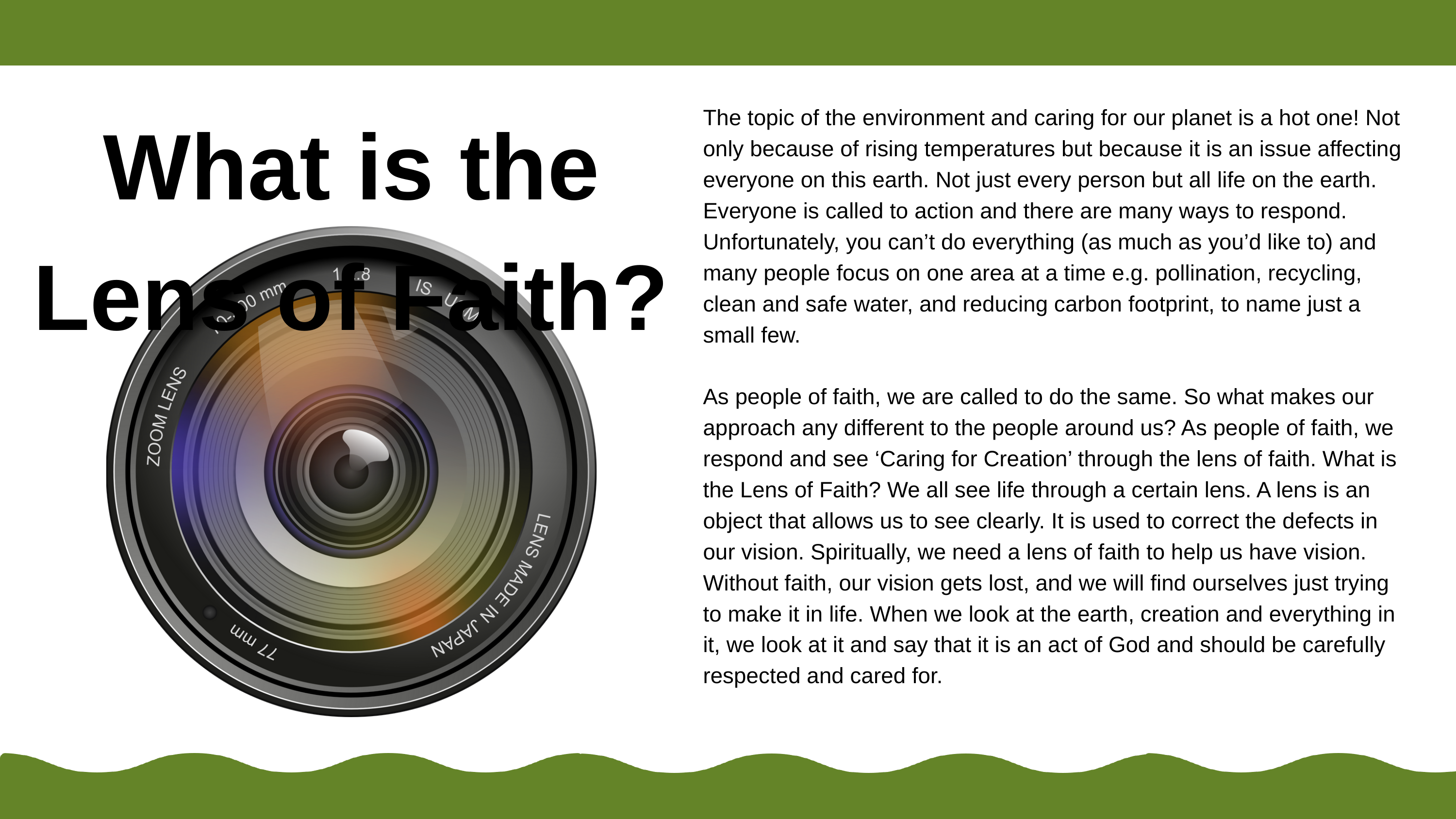

What is the Lens of Faith?
The topic of the environment and caring for our planet is a hot one! Not only because of rising temperatures but because it is an issue affecting everyone on this earth. Not just every person but all life on the earth. Everyone is called to action and there are many ways to respond. Unfortunately, you can’t do everything (as much as you’d like to) and many people focus on one area at a time e.g. pollination, recycling, clean and safe water, and reducing carbon footprint, to name just a small few.

As people of faith, we are called to do the same. So what makes our approach any different to the people around us? As people of faith, we respond and see ‘Caring for Creation’ through the lens of faith. What is the Lens of Faith? We all see life through a certain lens. A lens is an object that allows us to see clearly. It is used to correct the defects in our vision. Spiritually, we need a lens of faith to help us have vision. Without faith, our vision gets lost, and we will find ourselves just trying to make it in life. When we look at the earth, creation and everything in it, we look at it and say that it is an act of God and should be carefully respected and cared for.